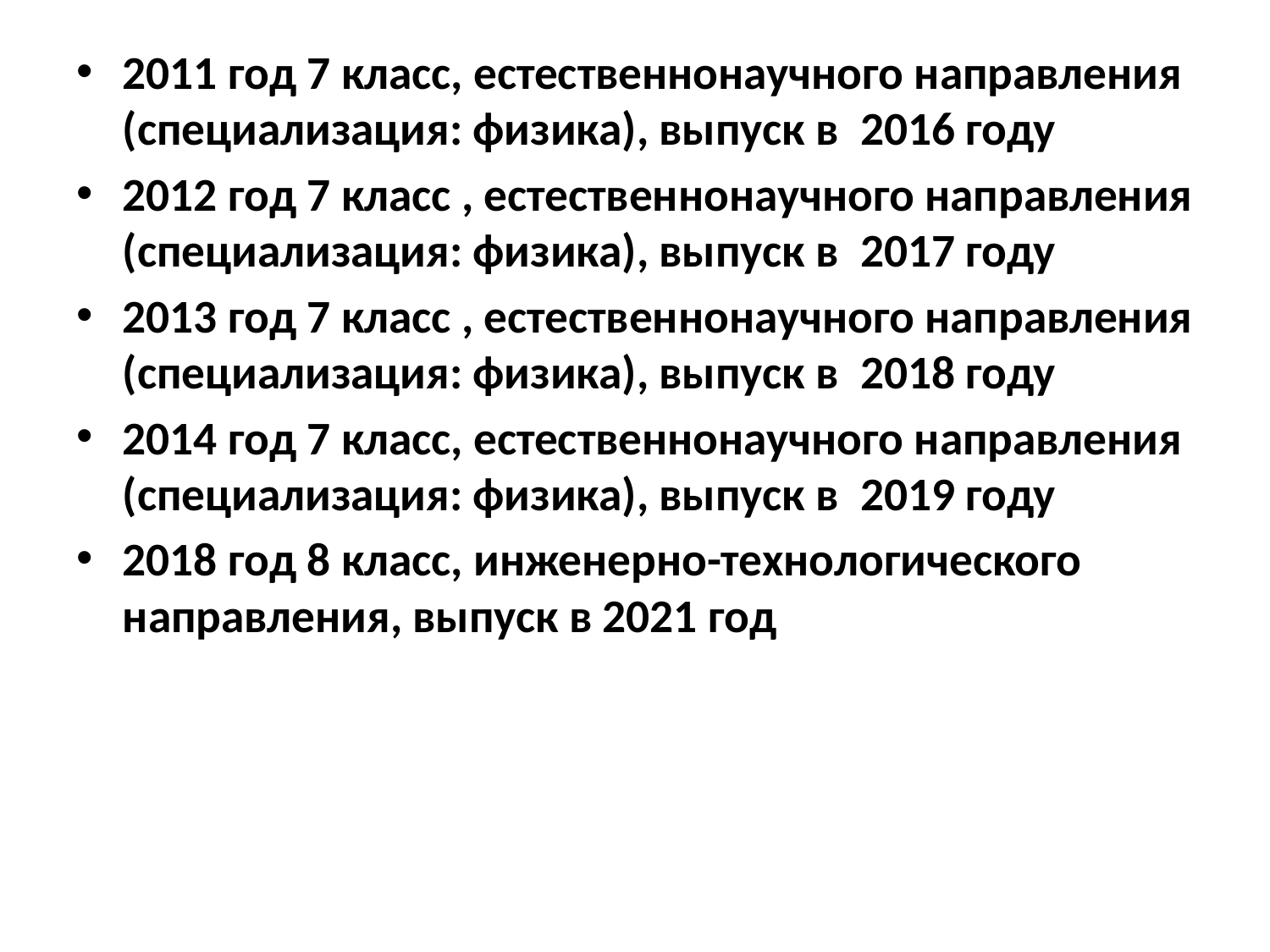

2011 год 7 класс, естественнонаучного направления (специализация: физика), выпуск в 							2016 году
2012 год 7 класс , естественнонаучного направления (специализация: физика), выпуск в 							2017 году
2013 год 7 класс , естественнонаучного направления (специализация: физика), выпуск в 							2018 году
2014 год 7 класс, естественнонаучного направления (специализация: физика), выпуск в 							2019 году
2018 год 8 класс, инженерно-технологического направления, выпуск в 2021 год